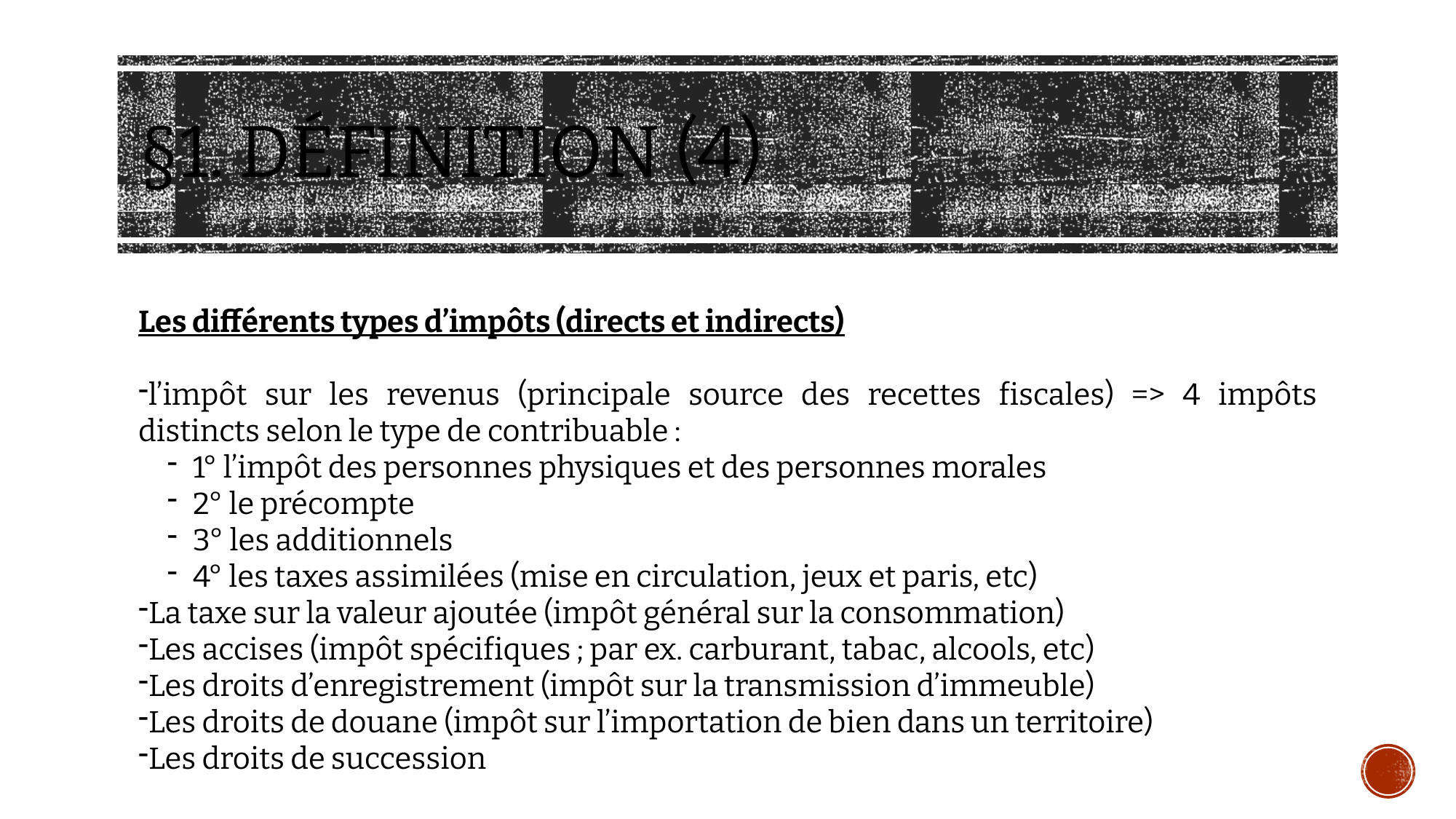

# §1. Définition (4)

Les différents types d’impôts (directs et indirects)

l’impôt sur les revenus (principale source des recettes fiscales) => 4 impôts distincts selon le type de contribuable :
1° l’impôt des personnes physiques et des personnes morales
2° le précompte
3° les additionnels
4° les taxes assimilées (mise en circulation, jeux et paris, etc)
La taxe sur la valeur ajoutée (impôt général sur la consommation)
Les accises (impôt spécifiques ; par ex. carburant, tabac, alcools, etc)
Les droits d’enregistrement (impôt sur la transmission d’immeuble)
Les droits de douane (impôt sur l’importation de bien dans un territoire)
Les droits de succession